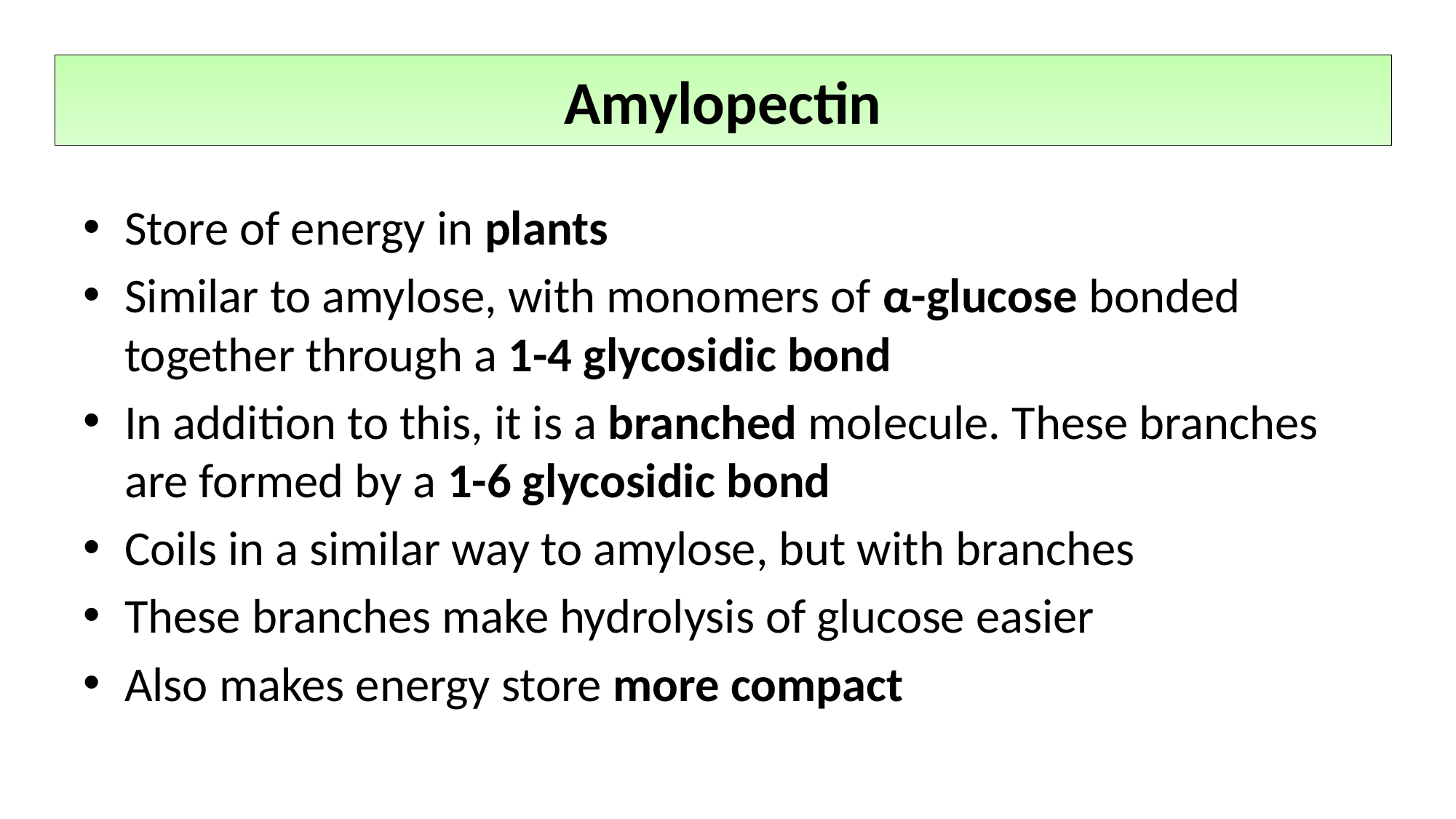

Amylopectin
Store of energy in plants
Similar to amylose, with monomers of α-glucose bonded together through a 1-4 glycosidic bond
In addition to this, it is a branched molecule. These branches are formed by a 1-6 glycosidic bond
Coils in a similar way to amylose, but with branches
These branches make hydrolysis of glucose easier
Also makes energy store more compact